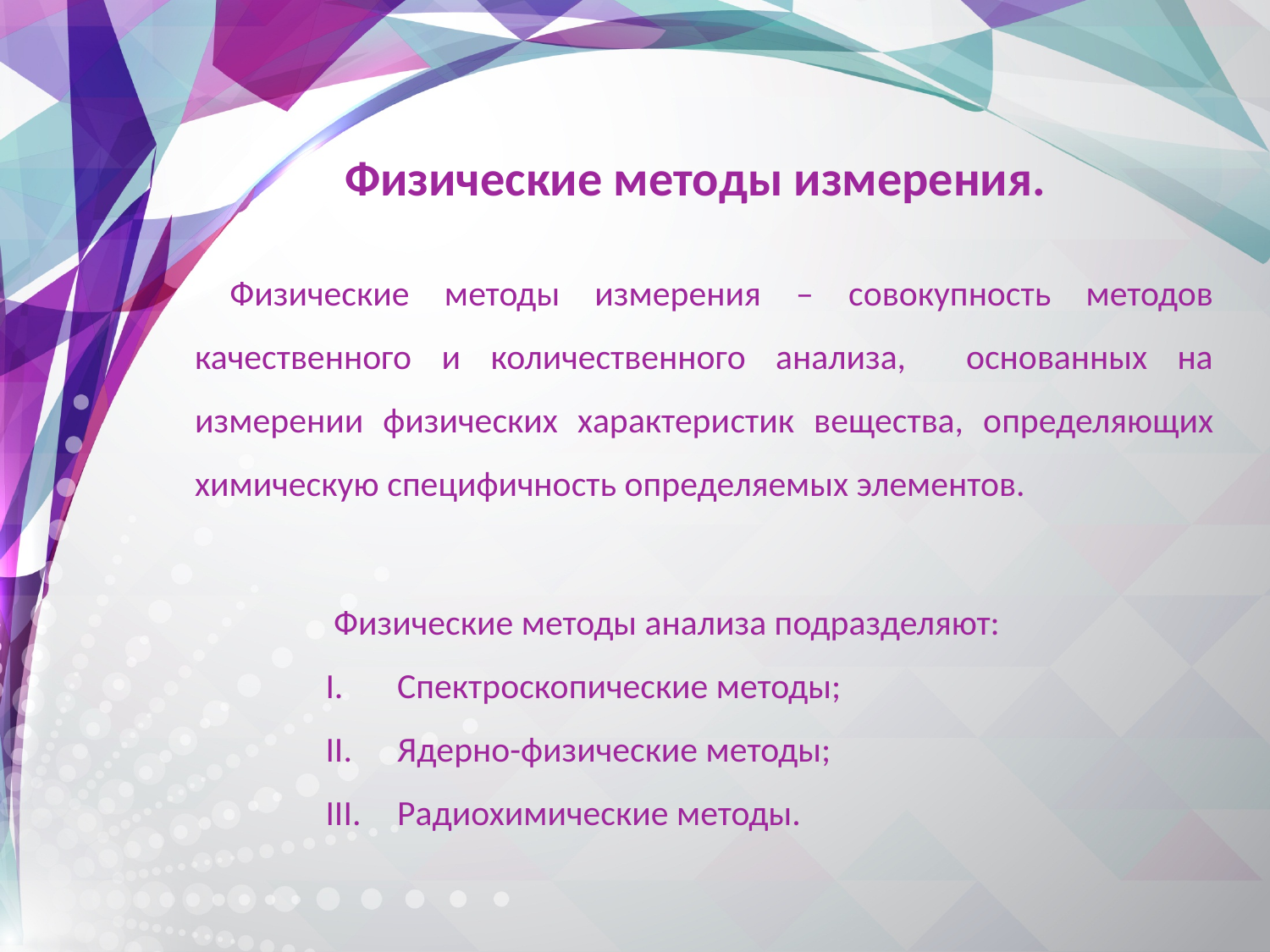

Физические методы измерения.
 Физические методы измерения – совокупность методов качественного и количественного анализа,  основанных на измерении физических характери­стик вещества, определяющих химическую специфичность определяемых элементов.
 Физические методы анализа подразделяют:
Спектроскопические методы;
Ядерно-физические методы;
Радиохимические методы.